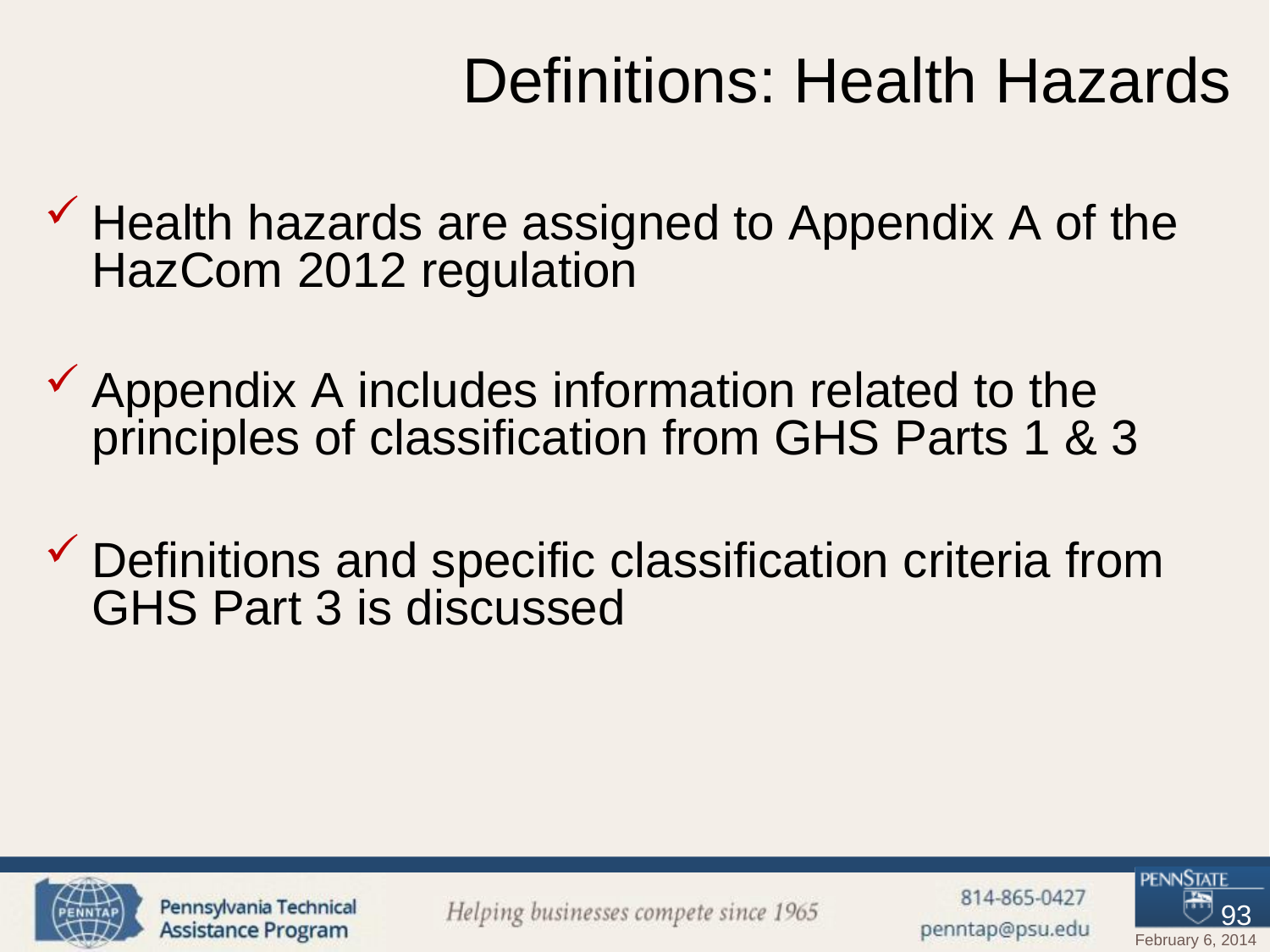

# Definitions: Health Hazards
Health hazards are assigned to Appendix A of the HazCom 2012 regulation

Appendix A includes information related to the principles of classification from GHS Parts 1 & 3

Definitions and specific classification criteria from GHS Part 3 is discussed
93
February 6, 2014